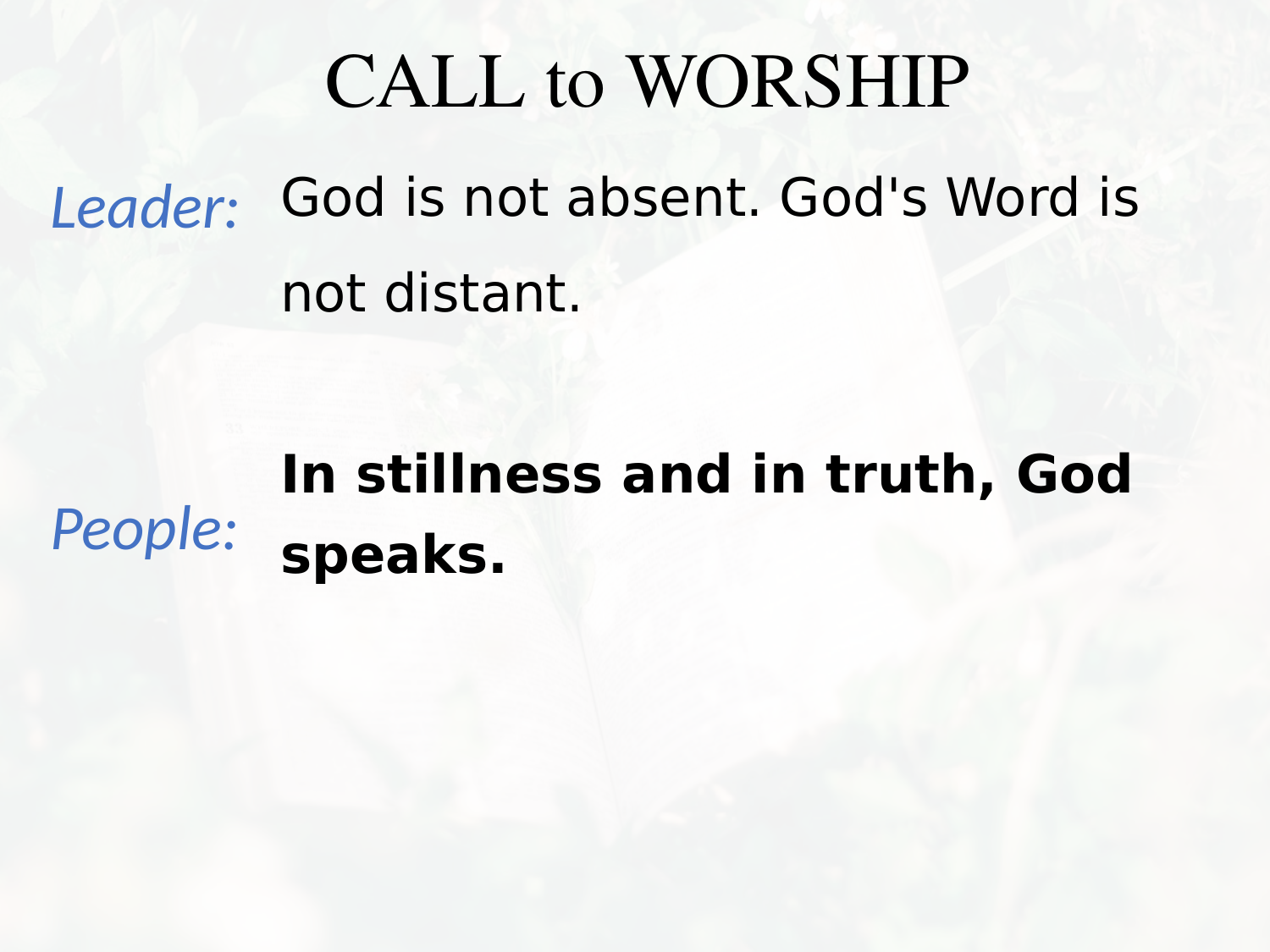

God is not absent. God's Word is not distant.
In stillness and in truth, God
speaks.